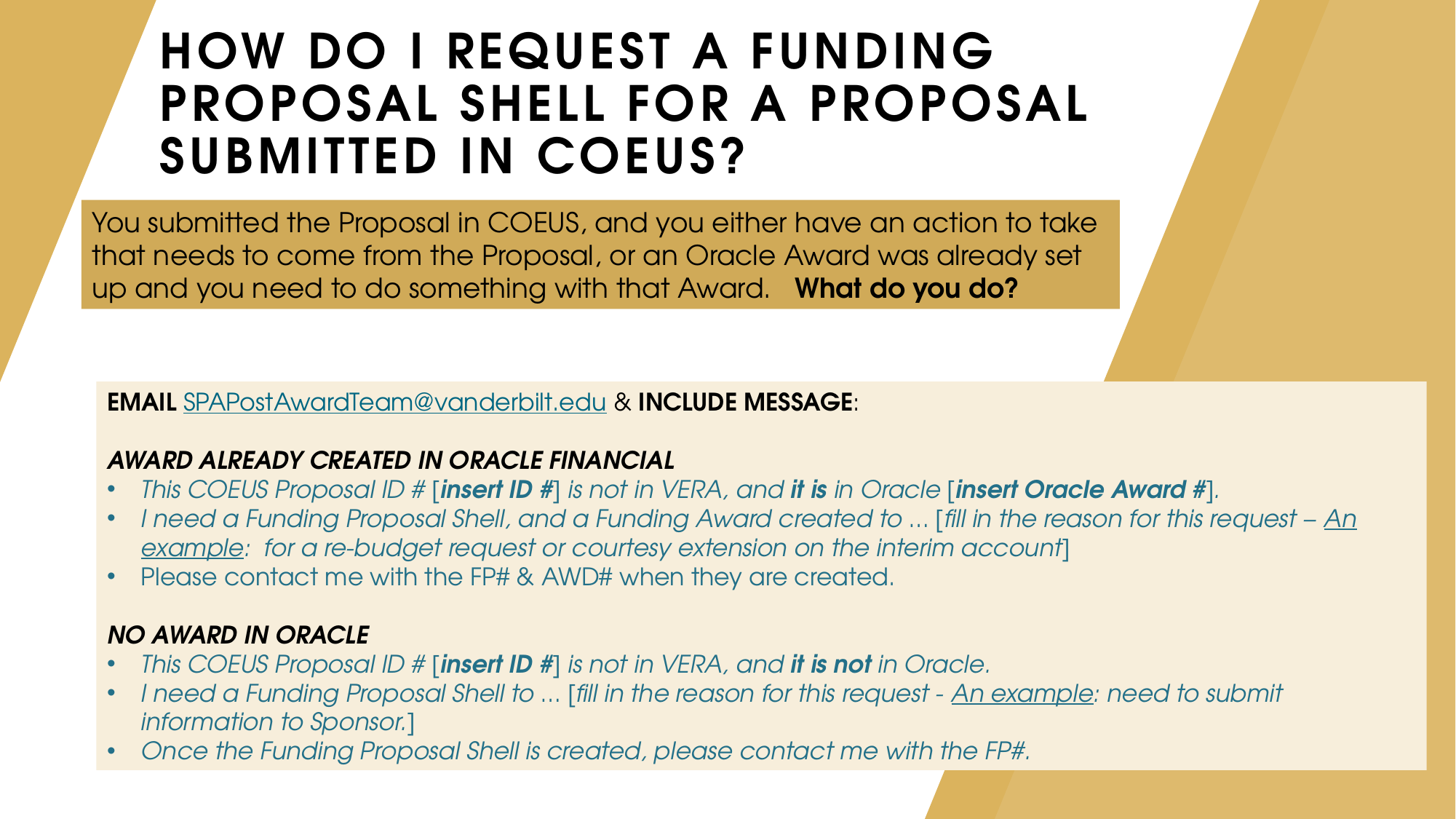

# HOW do I Request a Funding Proposal Shell for a Proposal Submitted in COEUS?
You submitted the Proposal in COEUS, and you either have an action to take that needs to come from the Proposal, or an Oracle Award was already set up and you need to do something with that Award.   What do you do?
EMAIL SPAPostAwardTeam@vanderbilt.edu & INCLUDE MESSAGE:

AWARD ALREADY CREATED IN ORACLE FINANCIAL
This COEUS Proposal ID # [insert ID #] is not in VERA, and it is in Oracle [insert Oracle Award #].
I need a Funding Proposal Shell, and a Funding Award created to … [fill in the reason for this request – An example:  for a re-budget request or courtesy extension on the interim account]
Please contact me with the FP# & AWD# when they are created.

NO AWARD IN ORACLE
This COEUS Proposal ID # [insert ID #] is not in VERA, and it is not in Oracle.
I need a Funding Proposal Shell to … [fill in the reason for this request - An example: need to submit information to Sponsor.]
Once the Funding Proposal Shell is created, please contact me with the FP#.